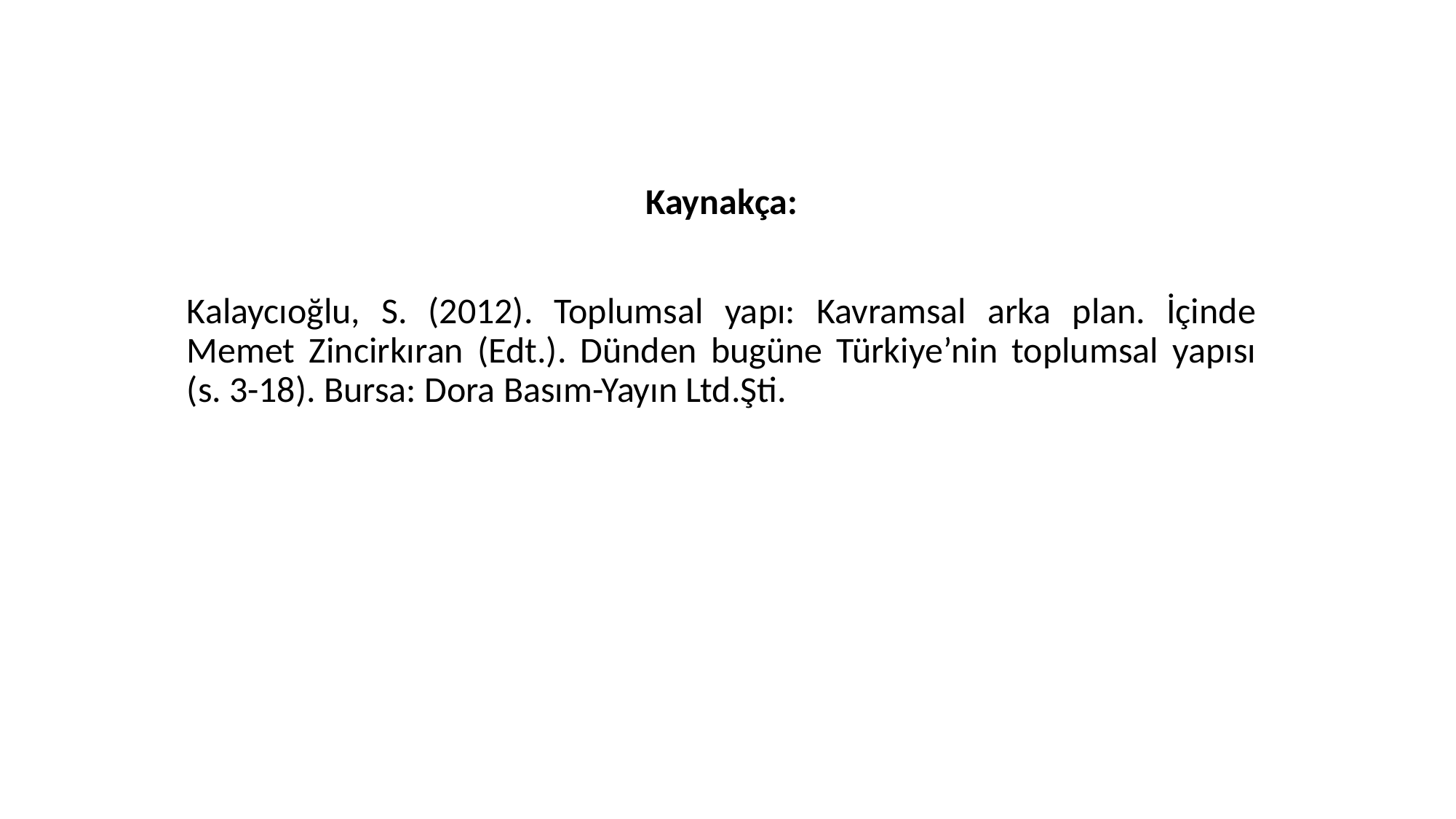

Kaynakça:

Kalaycıoğlu, S. (2012). Toplumsal yapı: Kavramsal arka plan. İçinde Memet Zincirkıran (Edt.). Dünden bugüne Türkiye’nin toplumsal yapısı (s. 3-18). Bursa: Dora Basım-Yayın Ltd.Şti.